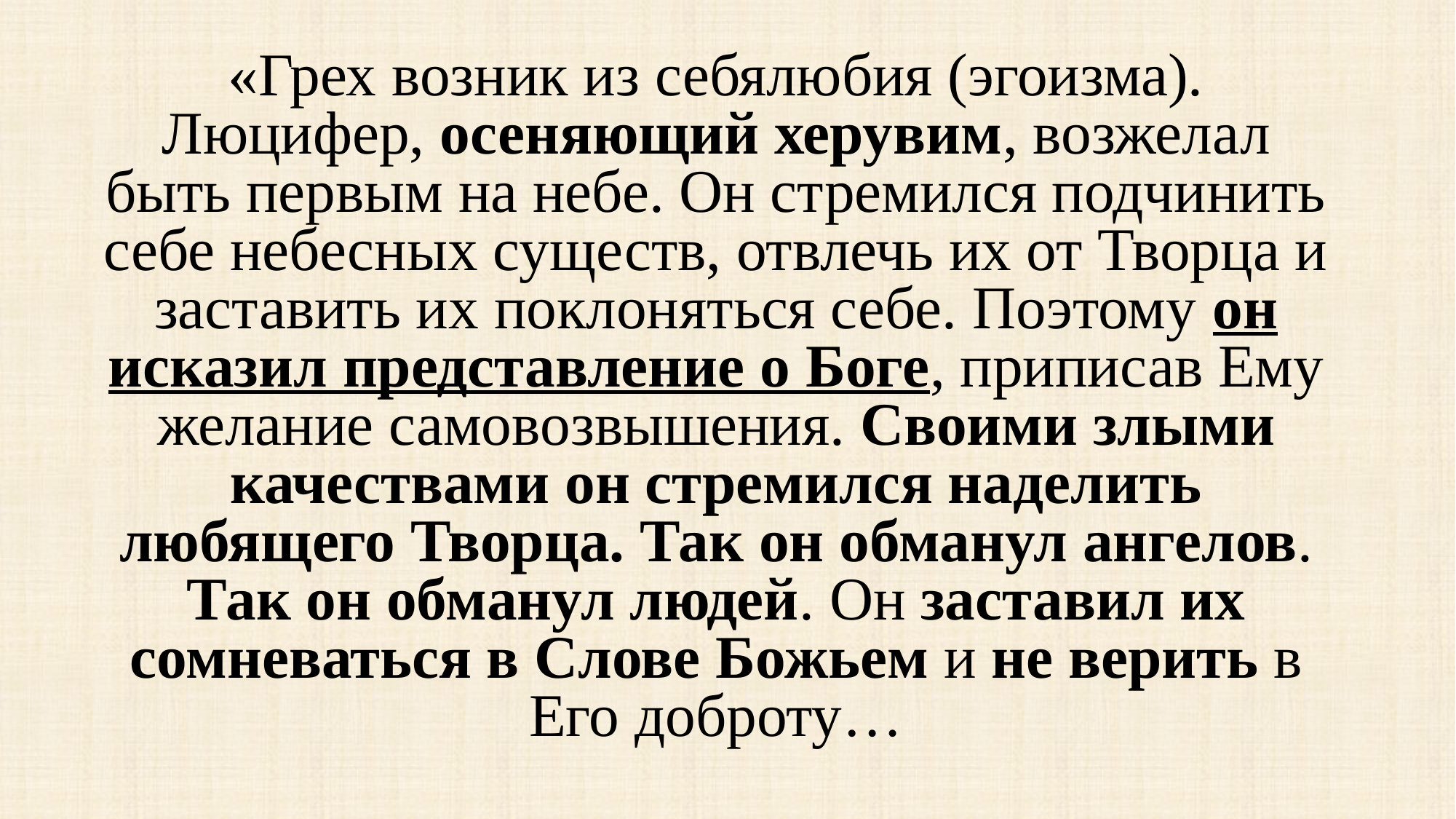

«Грех возник из себялюбия (эгоизма). Люцифер, осеняющий херувим, возжелал быть первым на небе. Он стремился подчинить себе небесных существ, отвлечь их от Творца и заставить их поклоняться себе. Поэтому он исказил представление о Боге, приписав Ему желание самовозвышения. Своими злыми качествами он стремился наделить любящего Творца. Так он обманул ангелов. Так он обманул людей. Он заставил их сомневаться в Слове Божьем и не верить в Его доброту…